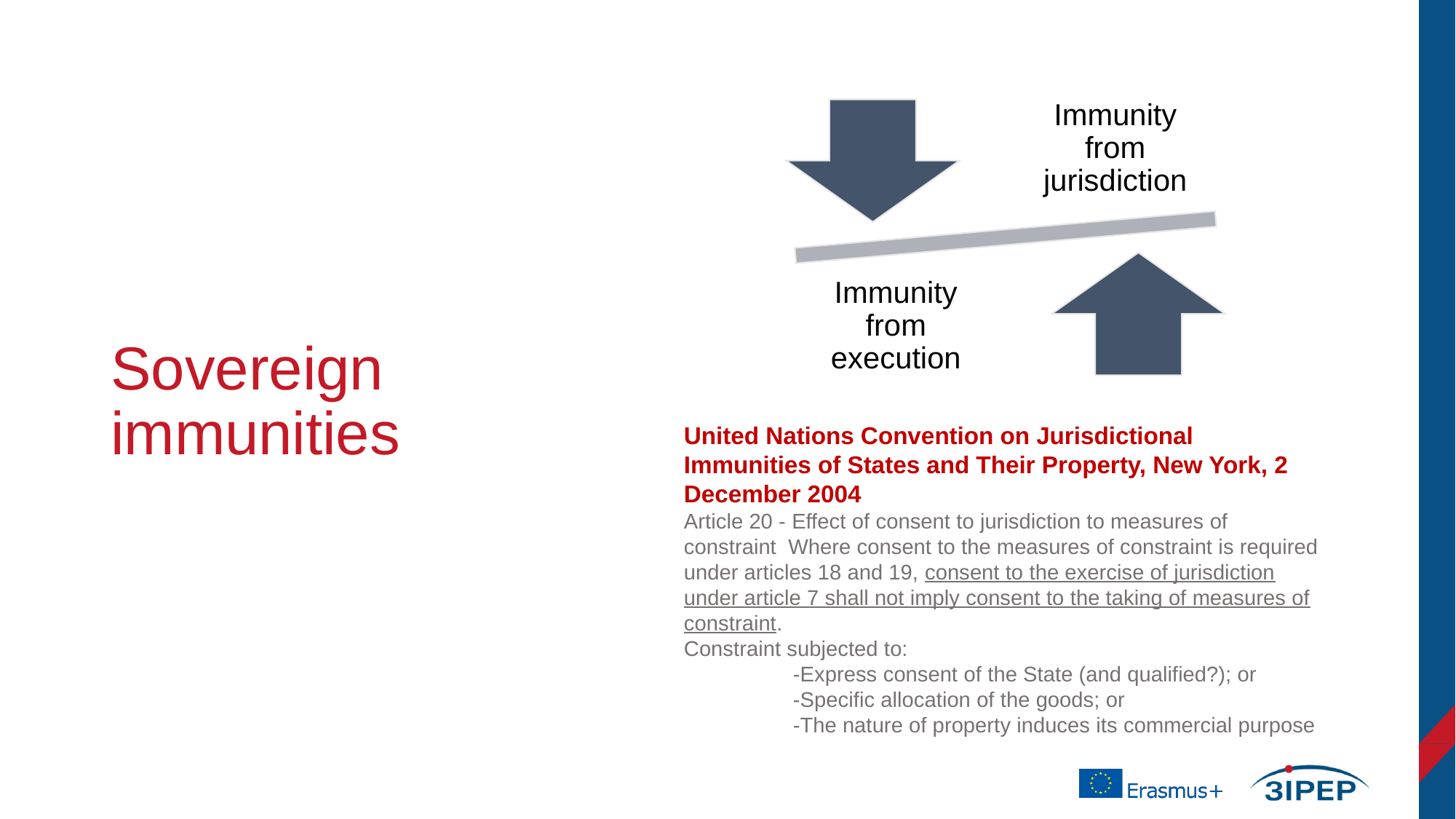

# Sovereign immunities

Immunity from jurisdiction

Immunity from execution
United Nations Convention on Jurisdictional Immunities of States and Their Property, New York, 2 December 2004
Article 20 - Effect of consent to jurisdiction to measures of constraint  Where consent to the measures of constraint is required under articles 18 and 19, consent to the exercise of jurisdiction under article 7 shall not imply consent to the taking of measures of constraint.
Constraint subjected to:
	-Express consent of the State (and qualified?); or
	-Specific allocation of the goods; or
	-The nature of property induces its commercial purpose